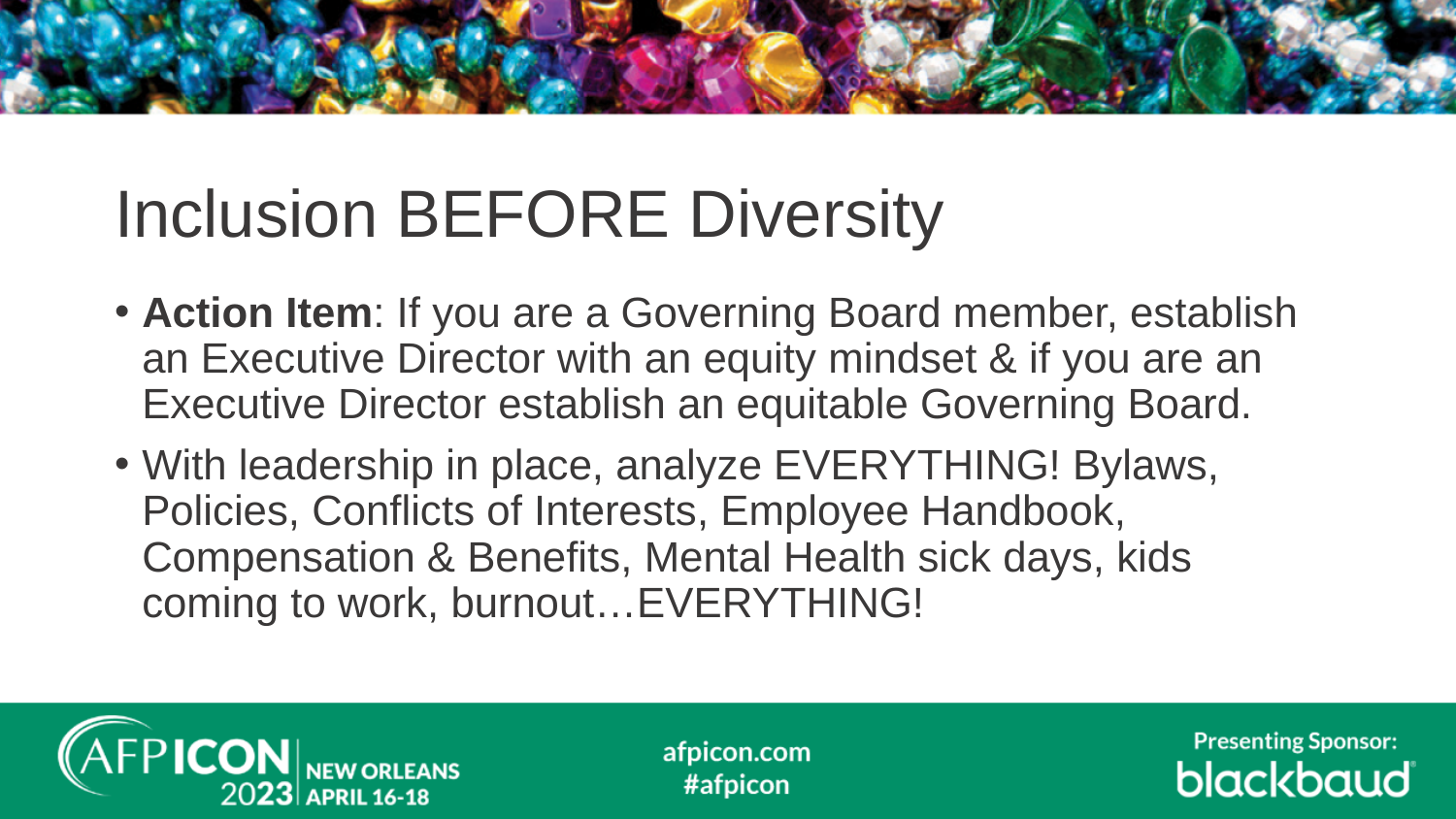

# Inclusion BEFORE Diversity
Action Item: If you are a Governing Board member, establish an Executive Director with an equity mindset & if you are an Executive Director establish an equitable Governing Board.
With leadership in place, analyze EVERYTHING! Bylaws, Policies, Conflicts of Interests, Employee Handbook, Compensation & Benefits, Mental Health sick days, kids coming to work, burnout…EVERYTHING!